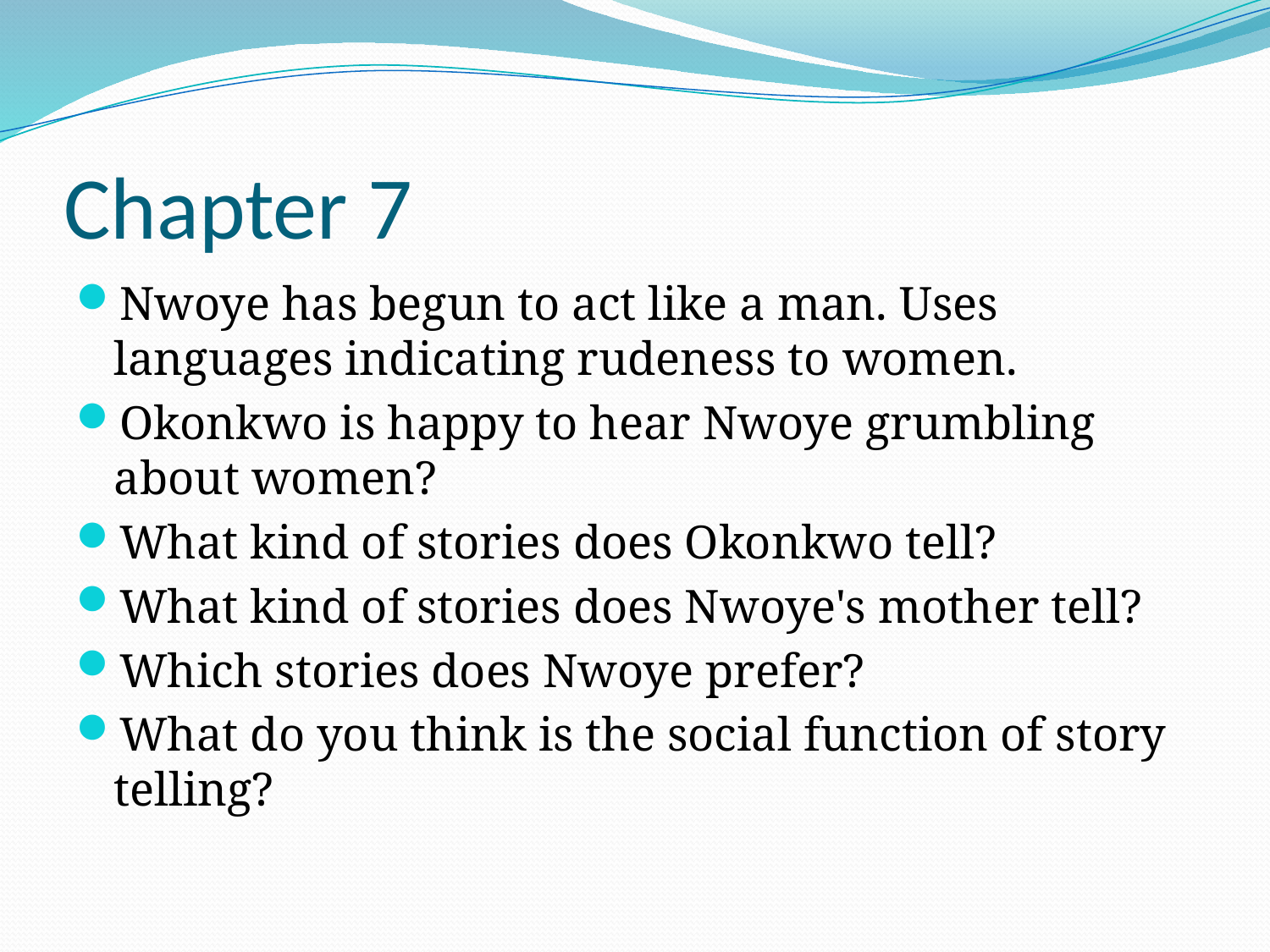

# Chapter 7
Nwoye has begun to act like a man. Uses languages indicating rudeness to women.
Okonkwo is happy to hear Nwoye grumbling about women?
What kind of stories does Okonkwo tell?
What kind of stories does Nwoye's mother tell?
Which stories does Nwoye prefer?
What do you think is the social function of story telling?